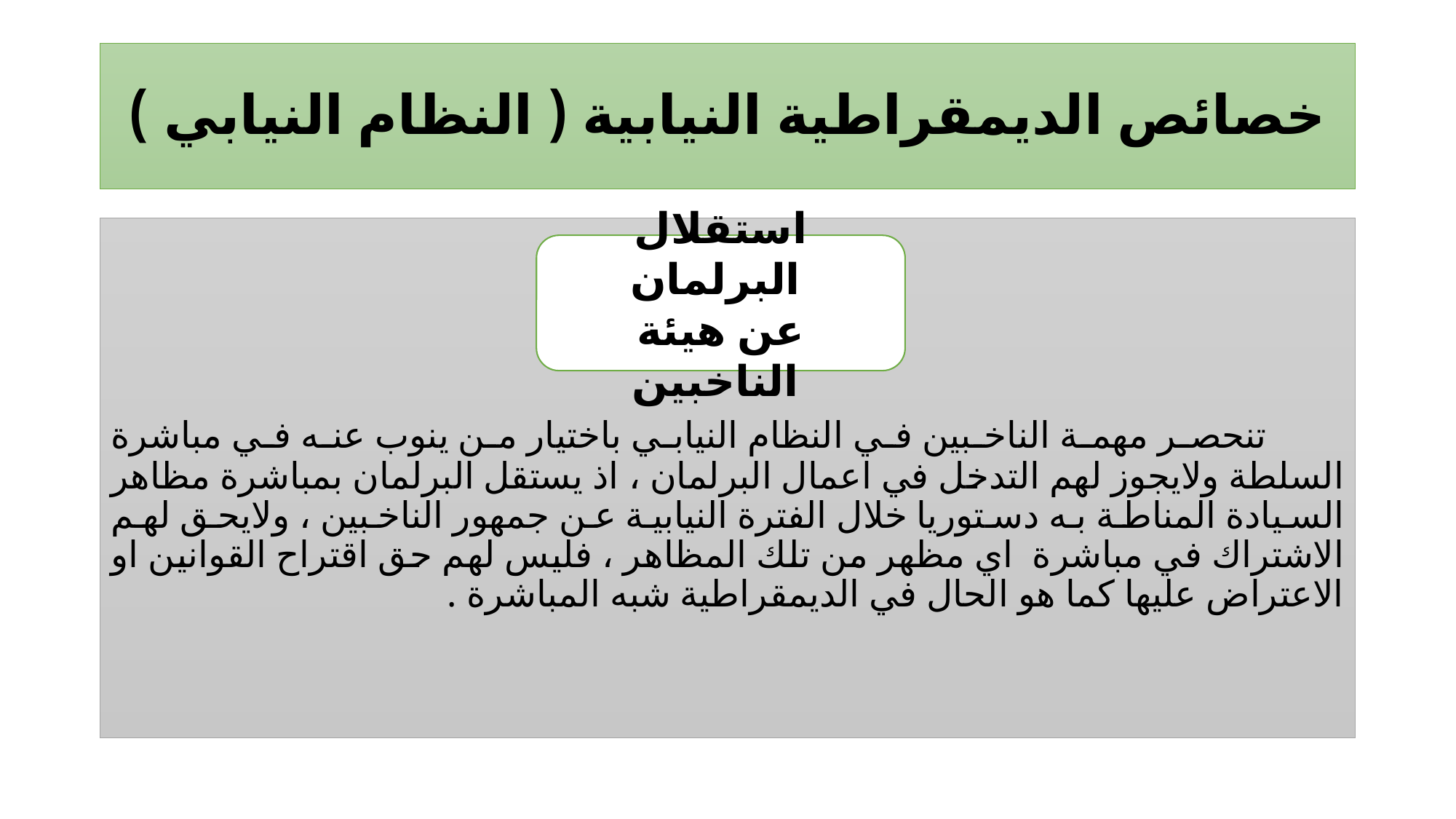

# خصائص الديمقراطية النيابية ( النظام النيابي )

       تنحصر مهمة الناخبين في النظام النيابي باختيار من ينوب عنه في مباشرة السلطة ولايجوز لهم التدخل في اعمال البرلمان ، اذ يستقل البرلمان بمباشرة مظاهر السيادة المناطة به دستوريا خلال الفترة النيابية عن جمهور الناخبين ، ولايحق لهم الاشتراك في مباشرة  اي مظهر من تلك المظاهر ، فليس لهم حق اقتراح القوانين او الاعتراض عليها كما هو الحال في الديمقراطية شبه المباشرة .
استقلال البرلمان
عن هيئة الناخبين